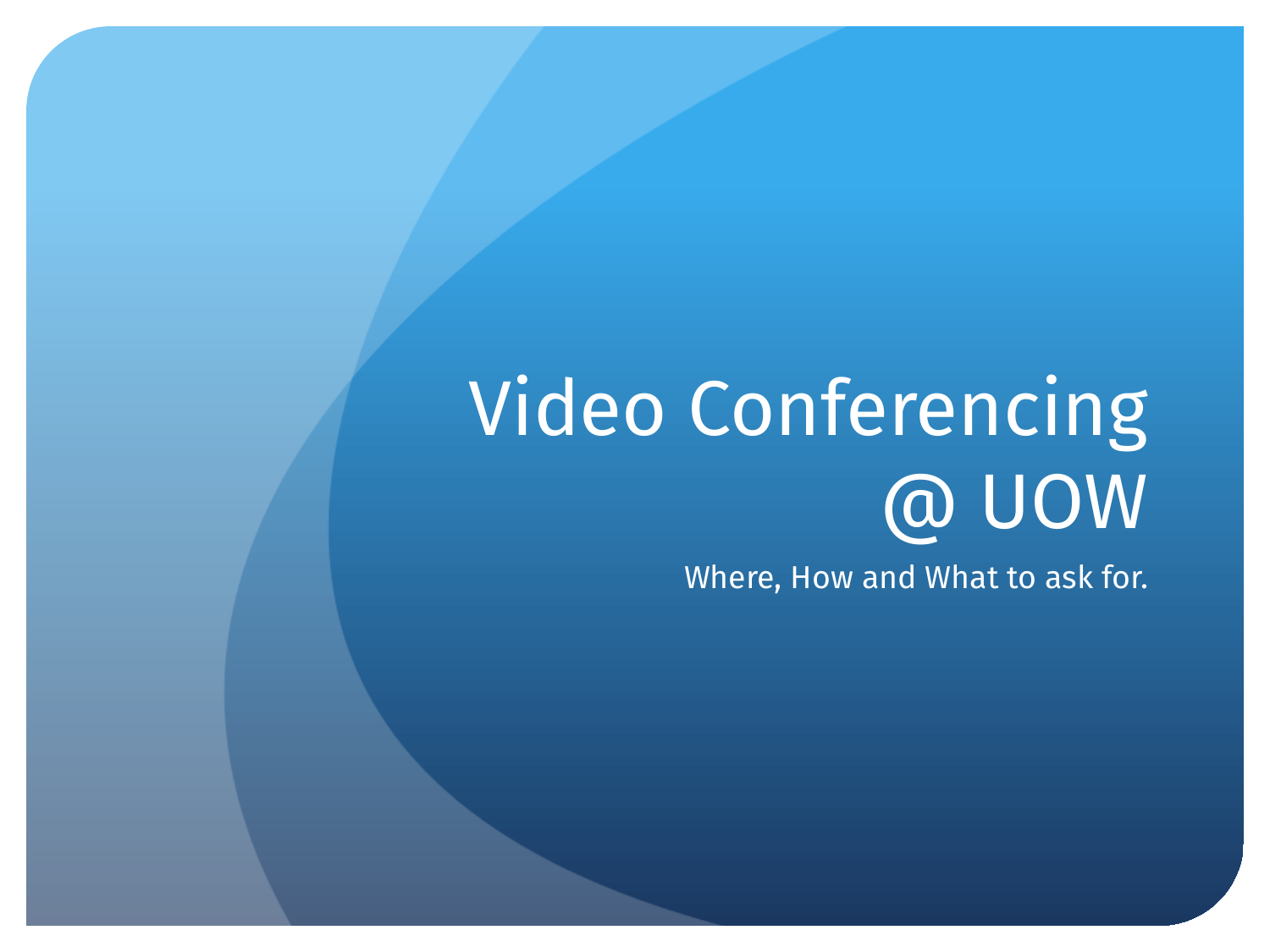

# Video Conferencing @ UOW
Where, How and What to ask for.